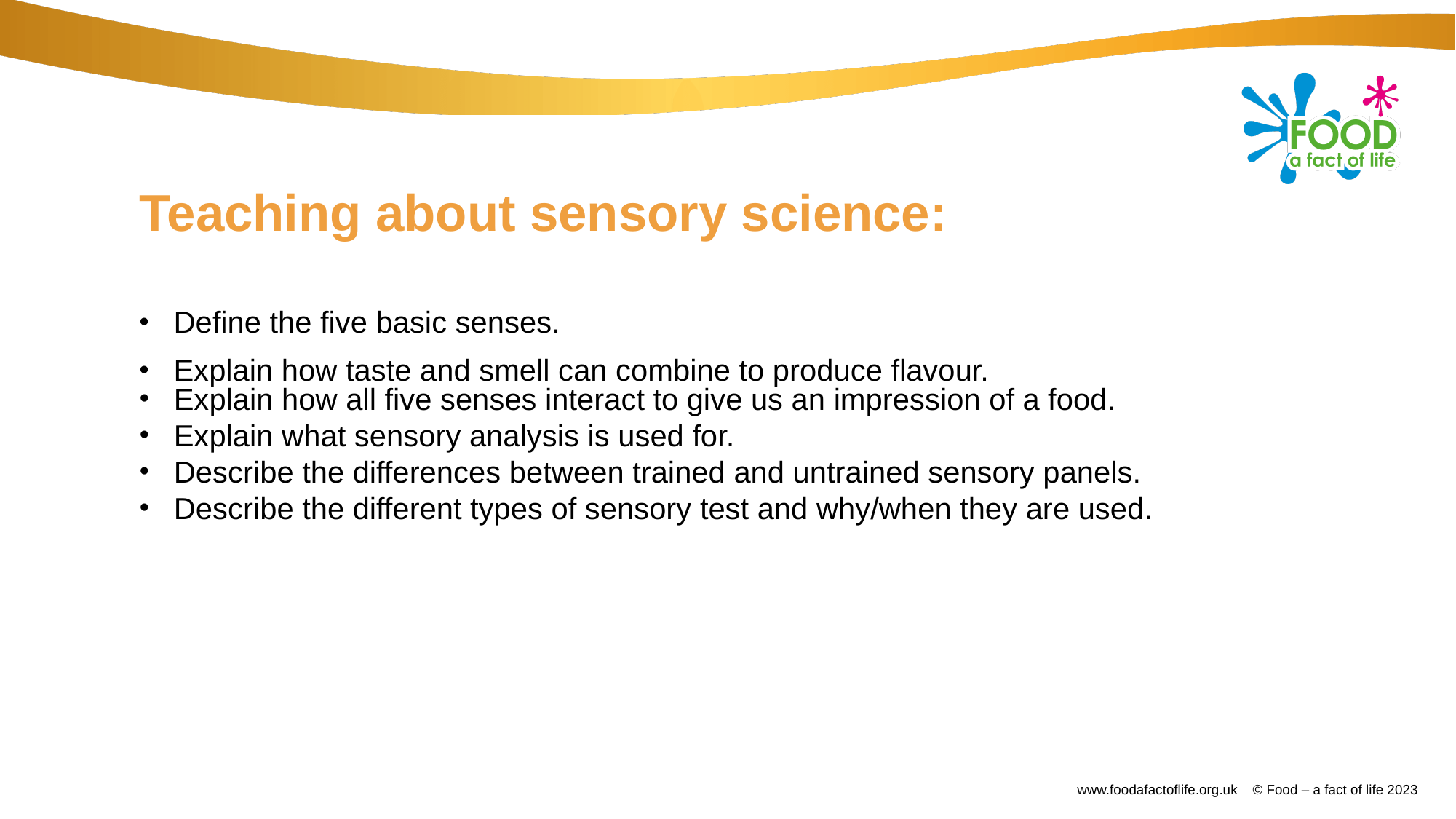

# Teaching about sensory science:

Explain how all five senses interact to give us an impression of a food.
Explain what sensory analysis is used for.
Describe the differences between trained and untrained sensory panels.
Describe the different types of sensory test and why/when they are used.

Define the five basic senses.
Explain how taste and smell can combine to produce flavour.